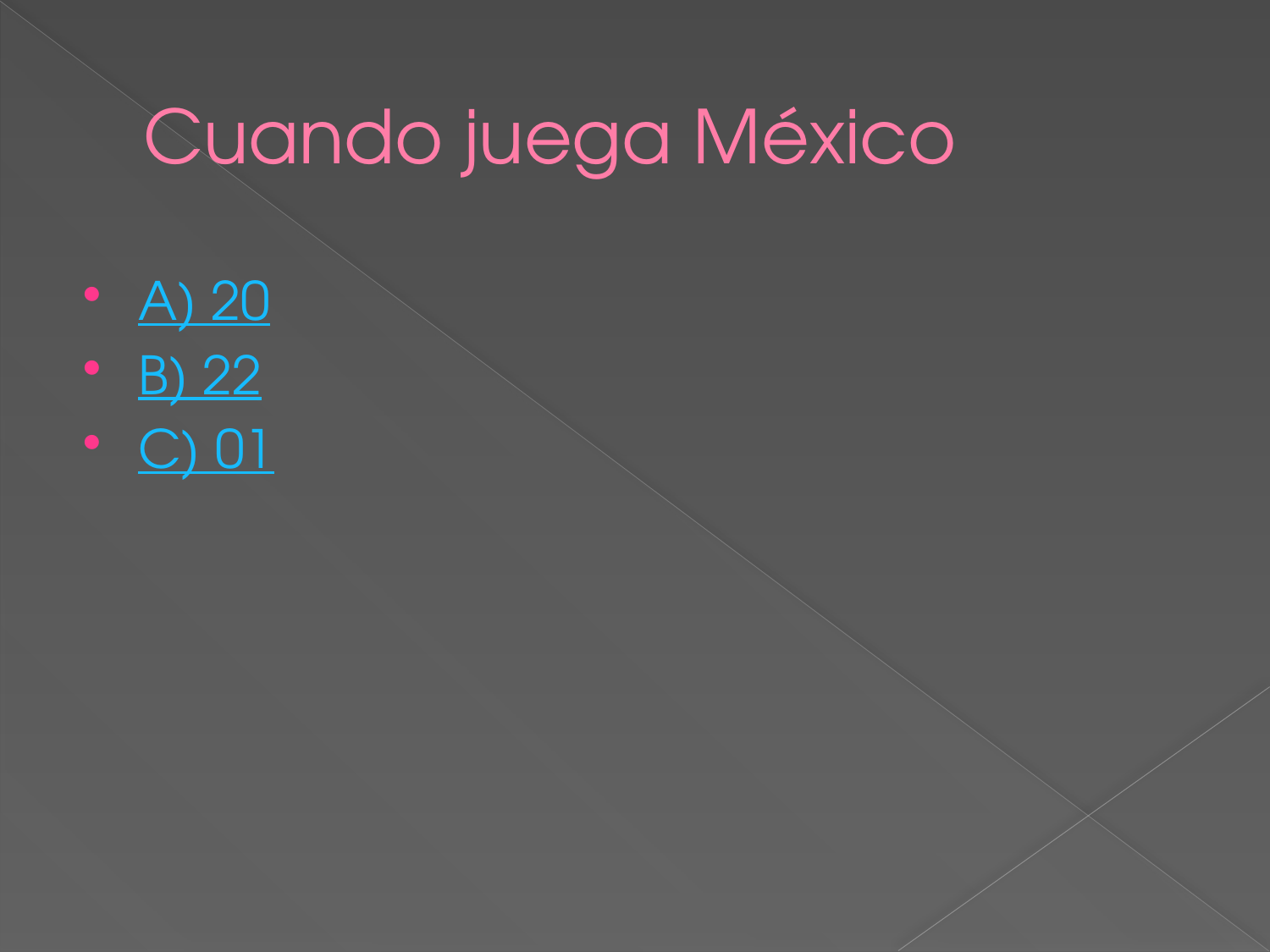

# Cuando juega México
A) 20
B) 22
C) 01